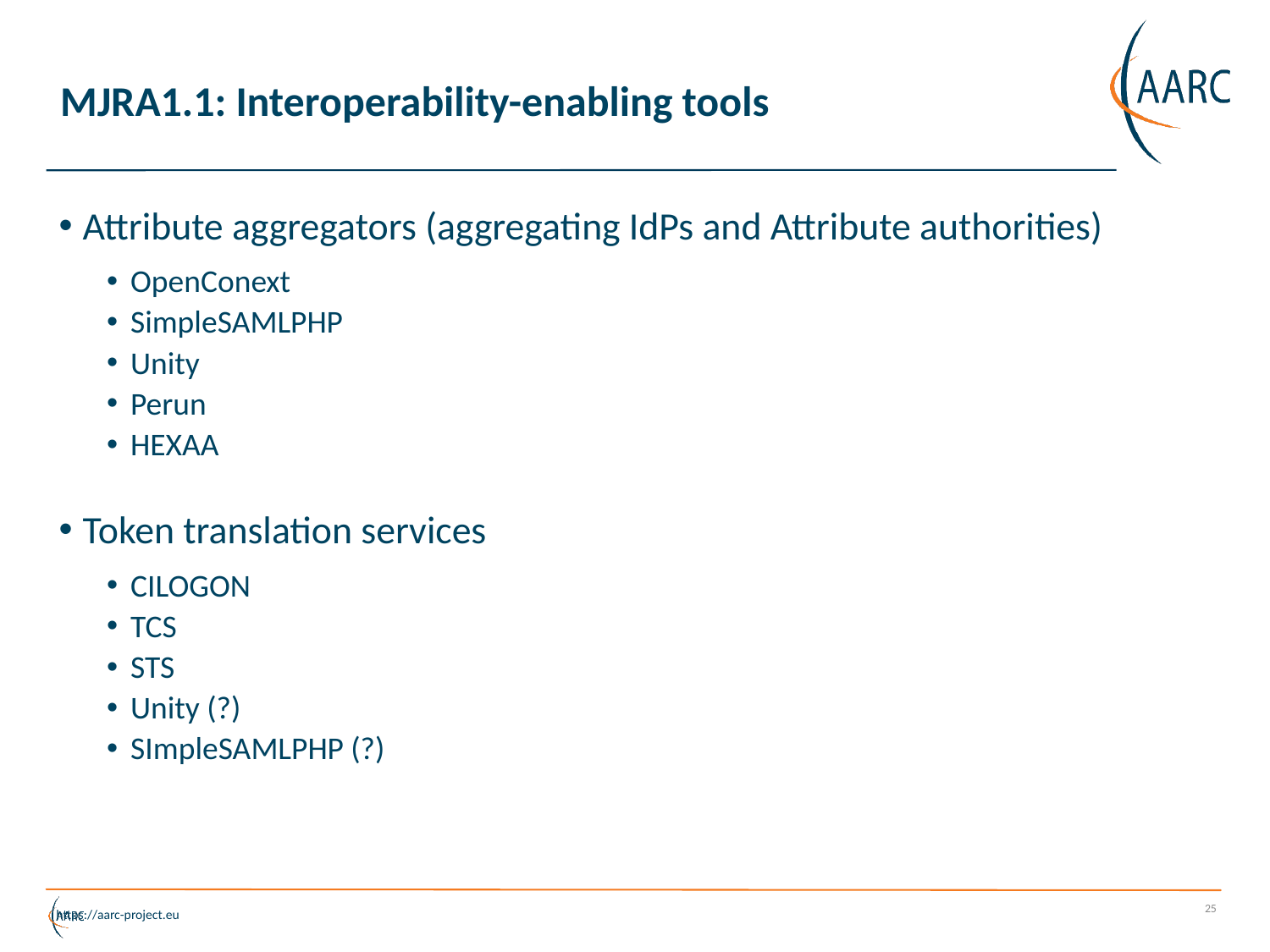

# MJRA1.1: Interoperability-enabling tools
Attribute aggregators (aggregating IdPs and Attribute authorities)
OpenConext
SimpleSAMLPHP
Unity
Perun
HEXAA
Token translation services
CILOGON
TCS
STS
Unity (?)
SImpleSAMLPHP (?)
25